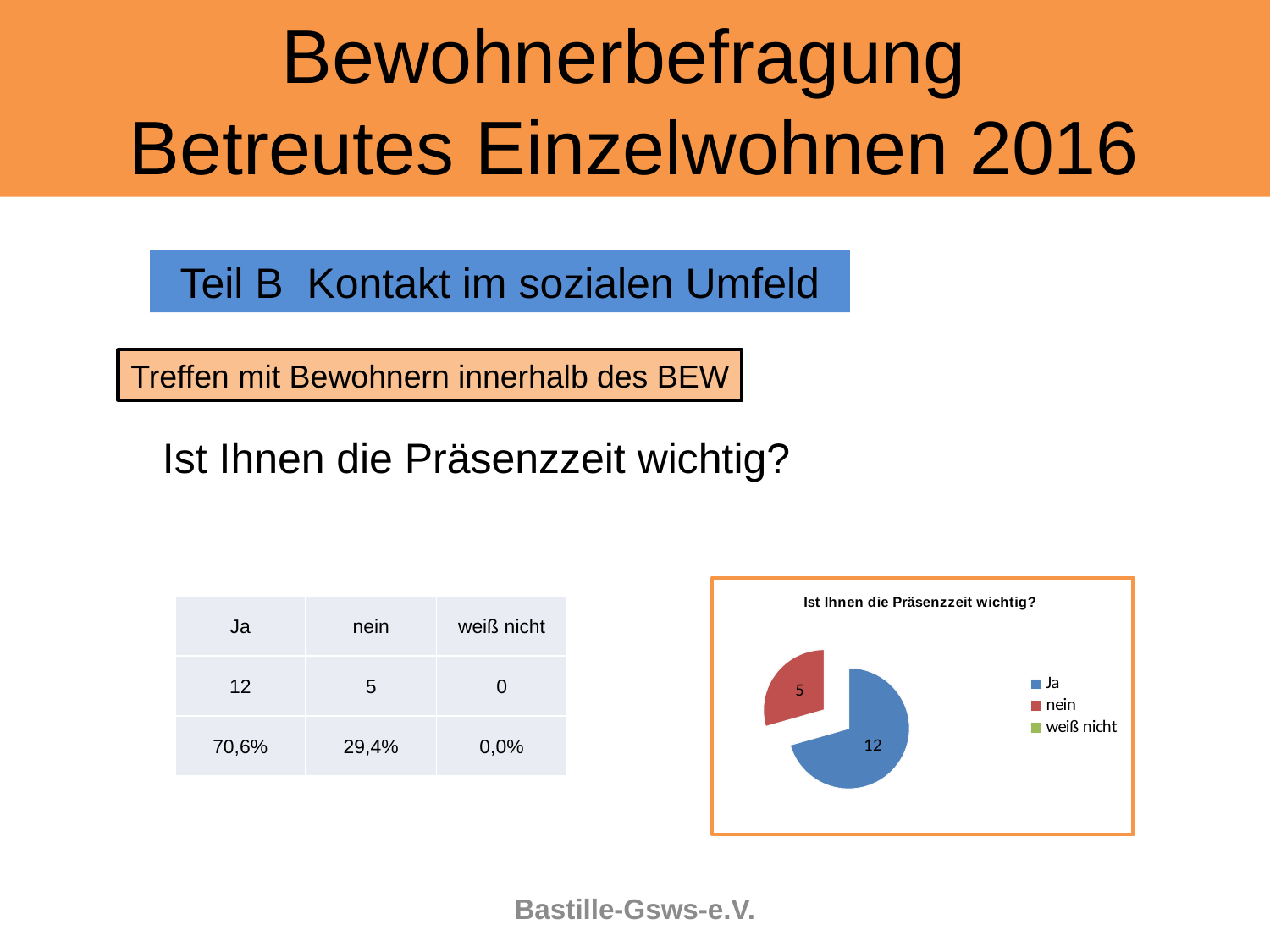

# Bewohnerbefragung Betreutes Einzelwohnen 2016
Teil B	Kontakt im sozialen Umfeld
Treffen mit Bewohnern innerhalb des BEW
Ist Ihnen die Präsenzzeit wichtig?

### Chart: Ist Ihnen die Präsenzzeit wichtig?

| Category |  |
|---|---|
| Ja | 12.0 |
| nein | 5.0 |
| weiß nicht | 0.0 |
| Ja | nein | weiß nicht |
| --- | --- | --- |
| 12 | 5 | 0 |
| 70,6% | 29,4% | 0,0% |
Bastille-Gsws-e.V.